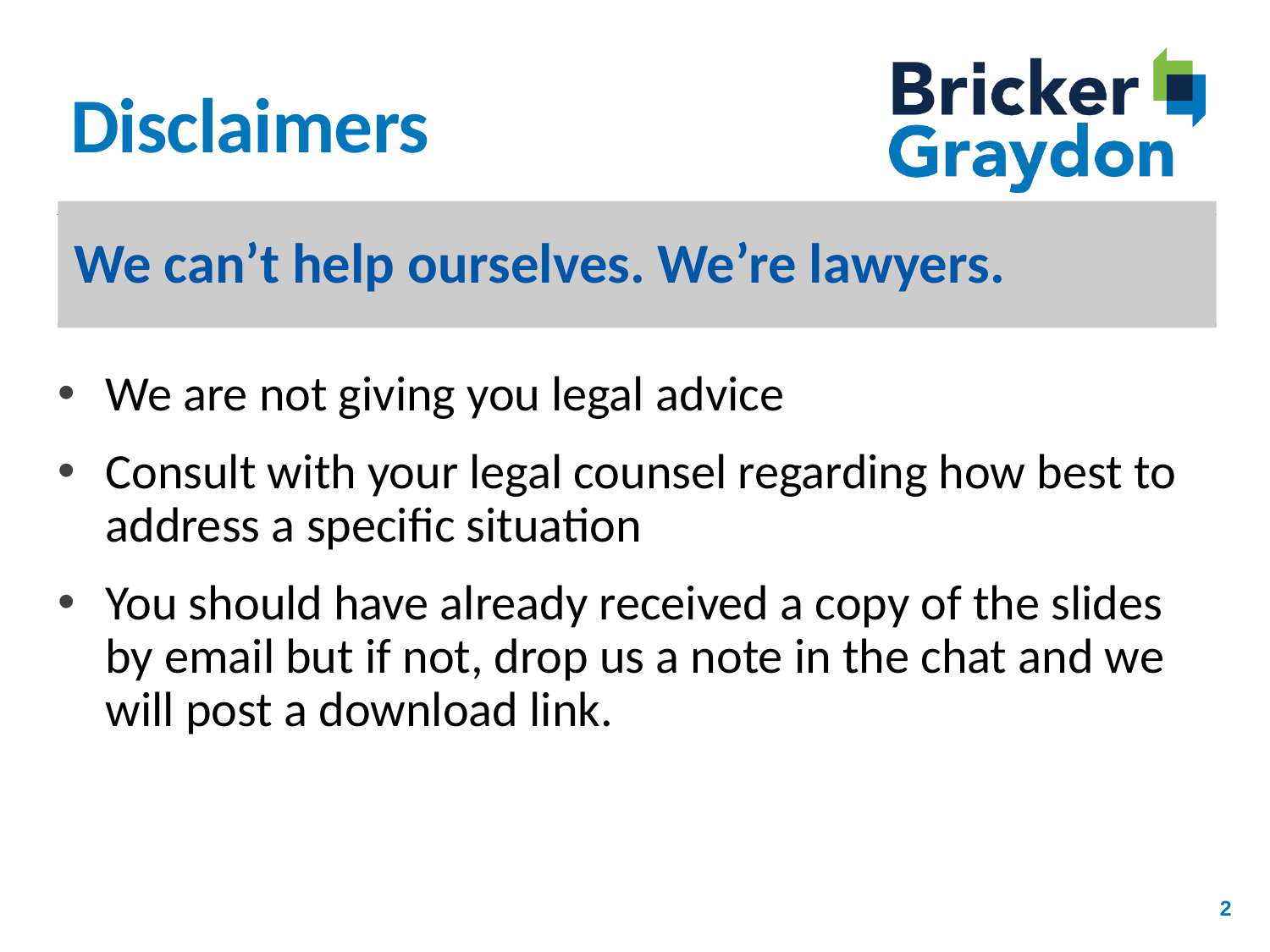

# Disclaimers
We can’t help ourselves. We’re lawyers.
We are not giving you legal advice
Consult with your legal counsel regarding how best to address a specific situation
You should have already received a copy of the slides by email but if not, drop us a note in the chat and we will post a download link.
2